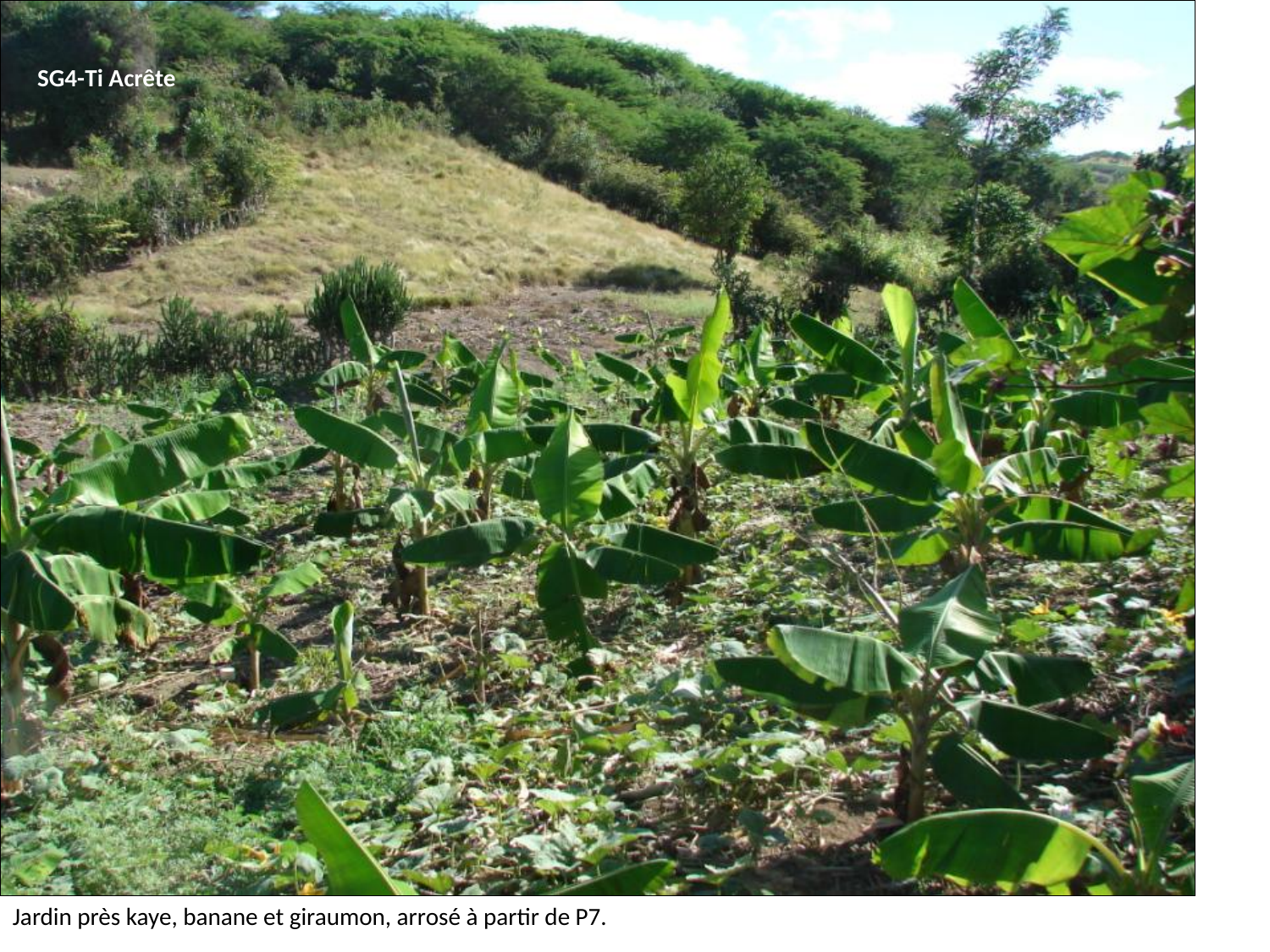

# Jardin près kaye banane Giraumon arrosé à partir de P7.
SG4-Ti Acrête
Jardin près kaye, banane et giraumon, arrosé à partir de P7.